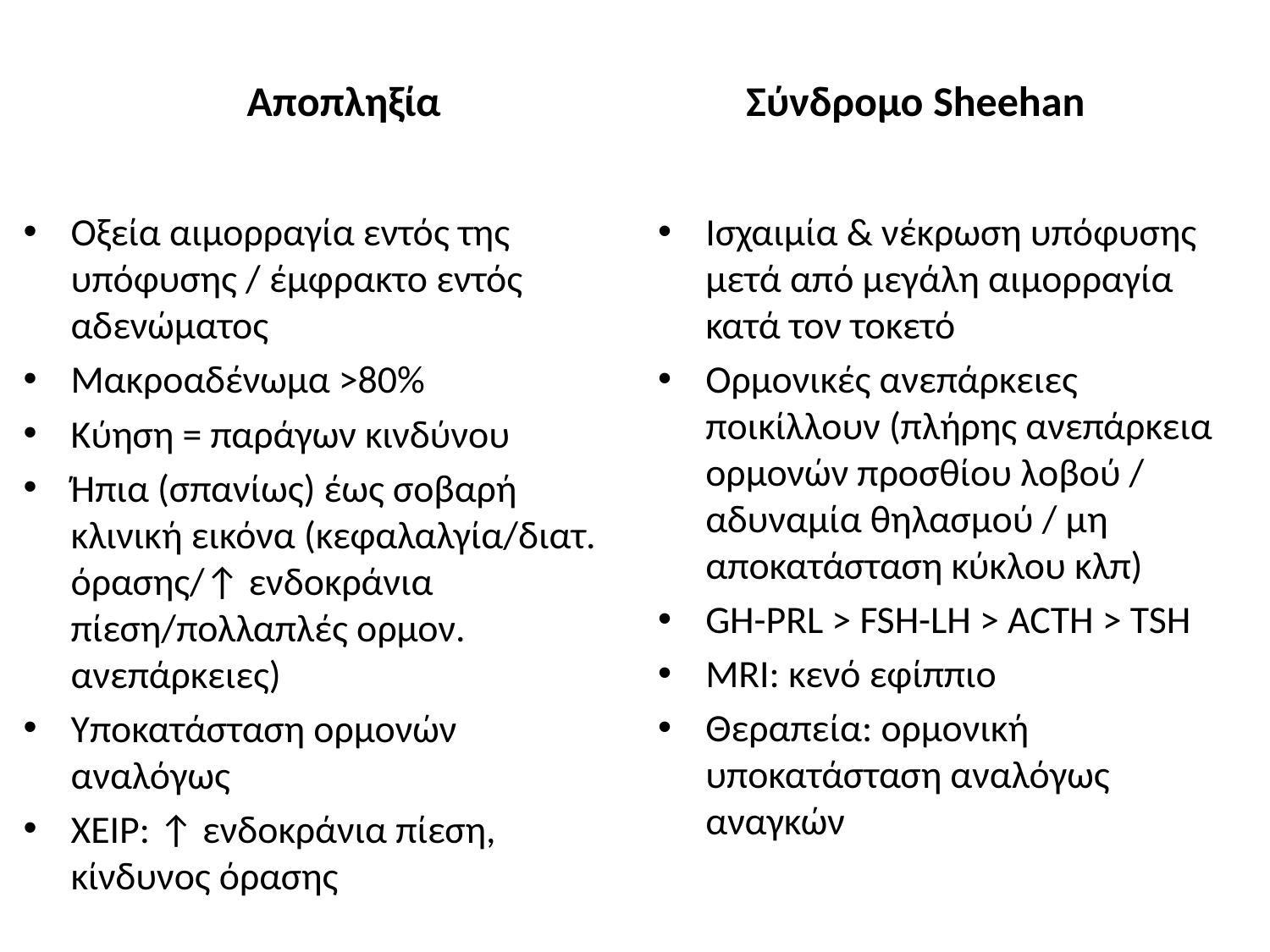

Αποπληξία
Σύνδρομο Sheehan
Οξεία αιμορραγία εντός της υπόφυσης / έμφρακτο εντός αδενώματος
Μακροαδένωμα >80%
Κύηση = παράγων κινδύνου
Ήπια (σπανίως) έως σοβαρή κλινική εικόνα (κεφαλαλγία/διατ. όρασης/↑ ενδοκράνια πίεση/πολλαπλές ορμον. ανεπάρκειες)
Υποκατάσταση ορμονών αναλόγως
ΧΕΙΡ: ↑ ενδοκράνια πίεση, κίνδυνος όρασης
Ισχαιμία & νέκρωση υπόφυσης μετά από μεγάλη αιμορραγία κατά τον τοκετό
Ορμονικές ανεπάρκειες ποικίλλουν (πλήρης ανεπάρκεια ορμονών προσθίου λοβού / αδυναμία θηλασμού / μη αποκατάσταση κύκλου κλπ)
GH-PRL > FSH-LH > ACTH > TSH
MRI: κενό εφίππιο
Θεραπεία: ορμονική υποκατάσταση αναλόγως αναγκών